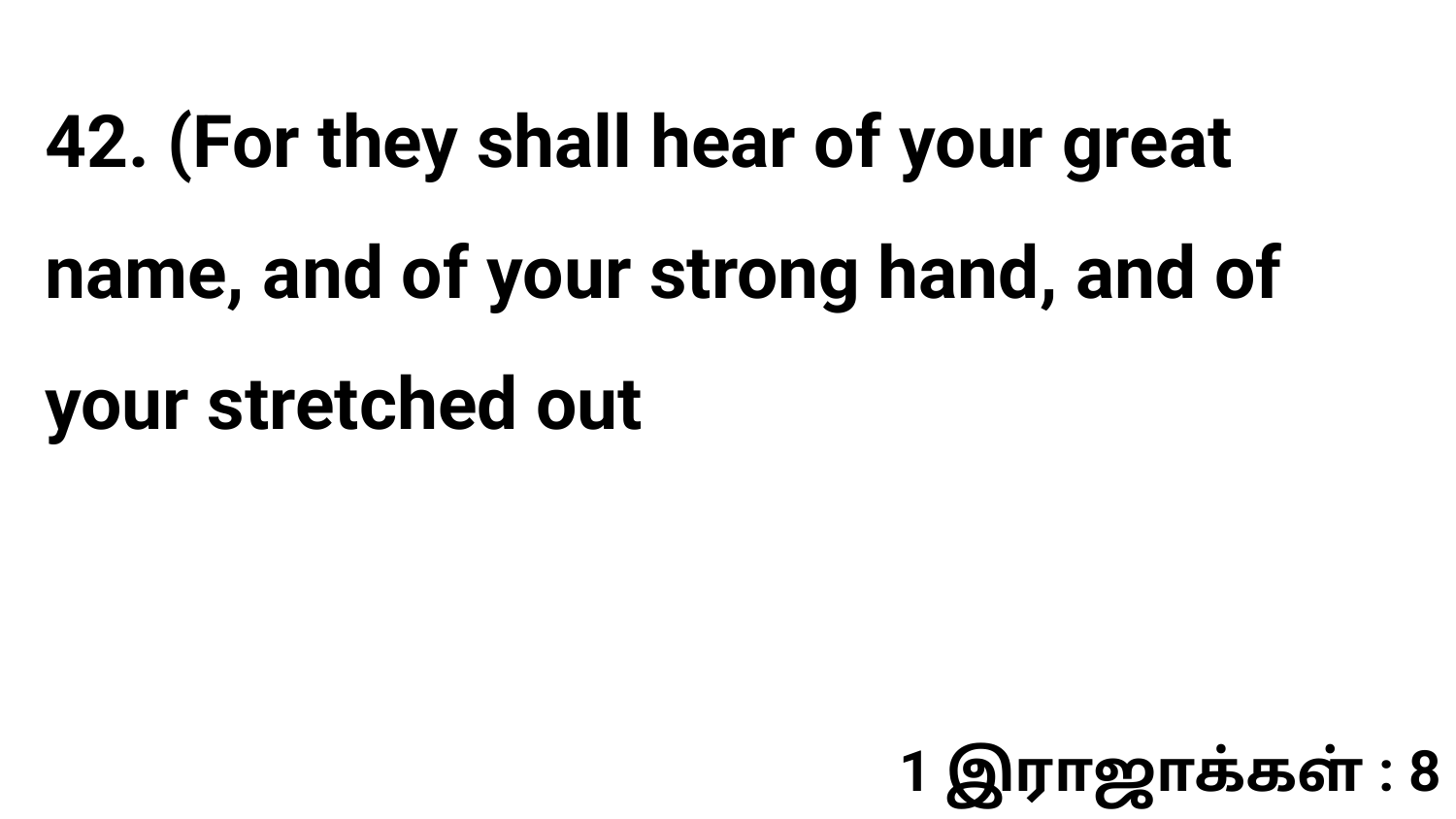

42. (For they shall hear of your great name, and of your strong hand, and of your stretched out
1 இராஜாக்கள் : 8